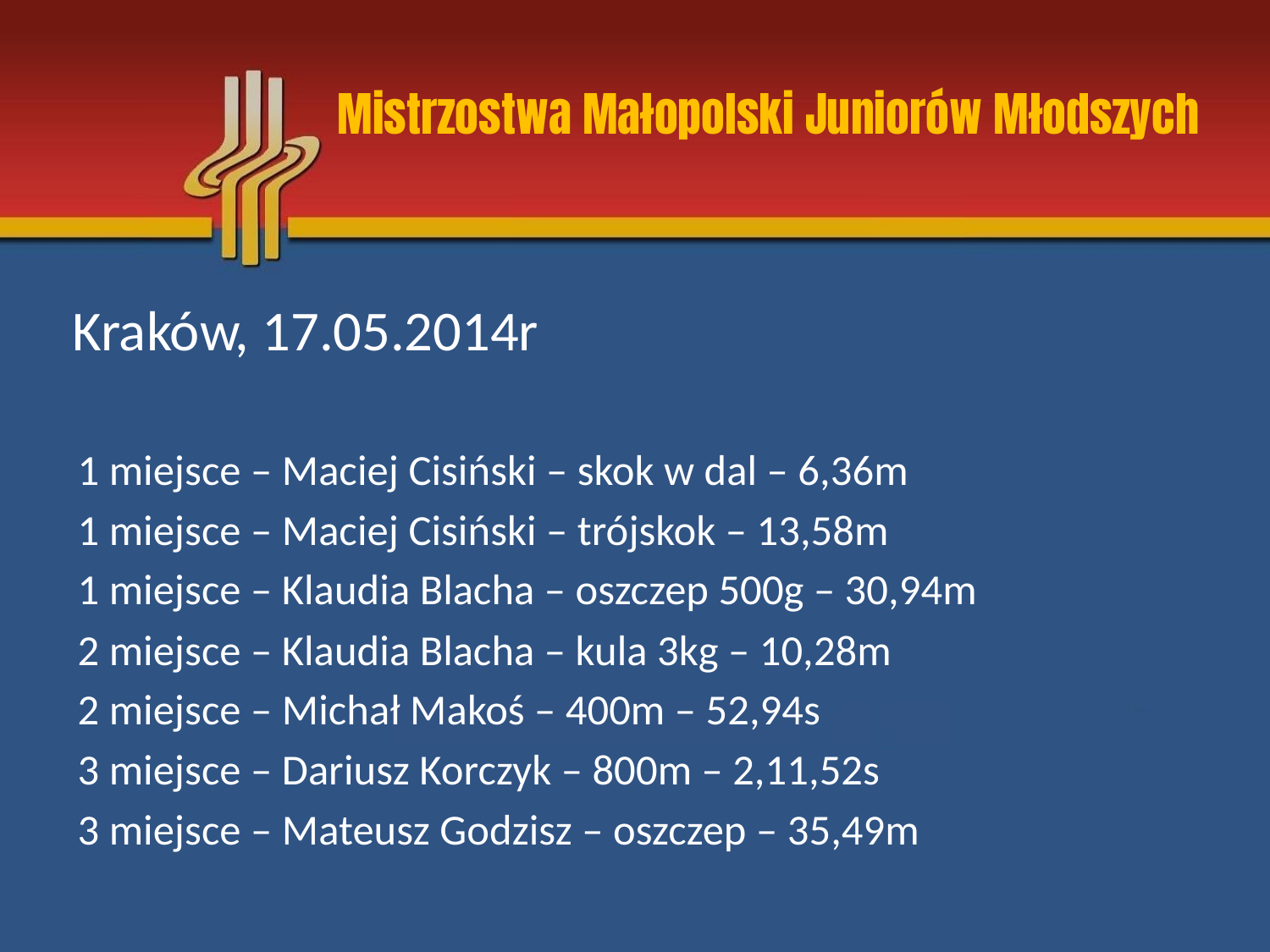

# Mistrzostwa Małopolski Juniorów Młodszych
Kraków, 17.05.2014r

1 miejsce – Maciej Cisiński – skok w dal – 6,36m
1 miejsce – Maciej Cisiński – trójskok – 13,58m
1 miejsce – Klaudia Blacha – oszczep 500g – 30,94m
2 miejsce – Klaudia Blacha – kula 3kg – 10,28m
2 miejsce – Michał Makoś – 400m – 52,94s
3 miejsce – Dariusz Korczyk – 800m – 2,11,52s
3 miejsce – Mateusz Godzisz – oszczep – 35,49m